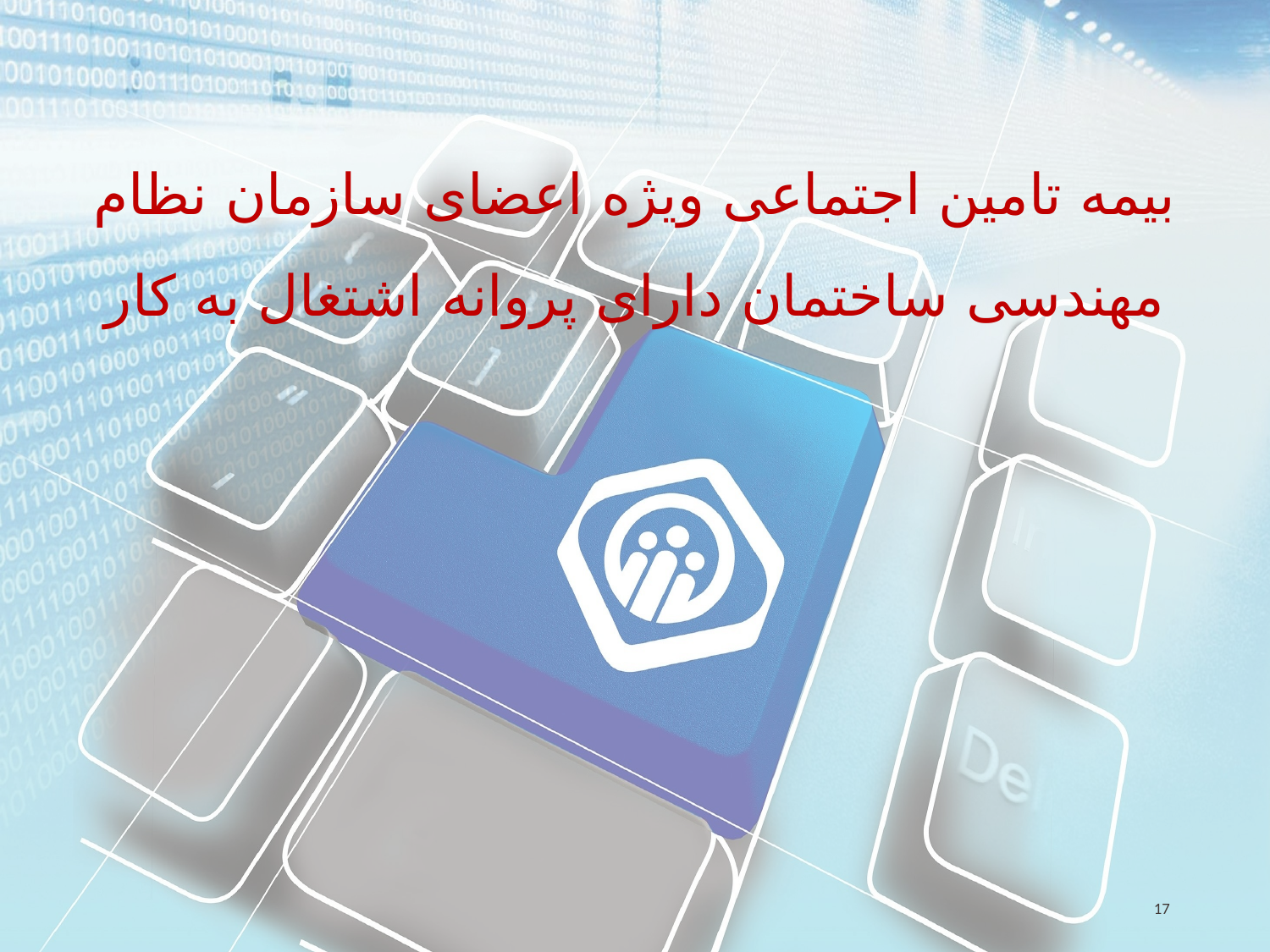

بیمه تامین اجتماعی ویژه اعضای سازمان نظام مهندسی ساختمان دارای پروانه اشتغال به کار
17